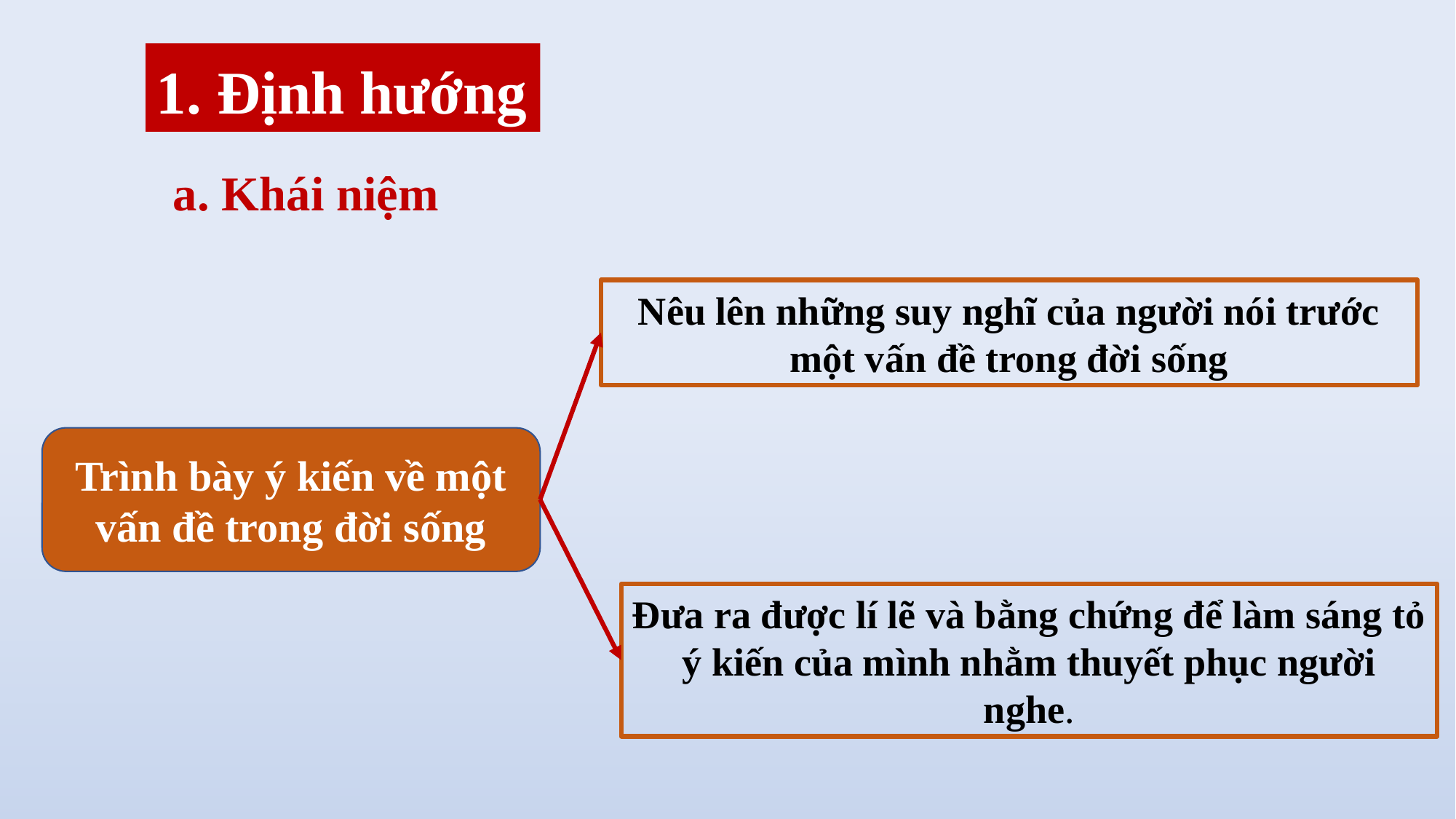

1. Định hướng
a. Khái niệm
Nêu lên những suy nghĩ của người nói trước một vấn đề trong đời sống
Trình bày ý kiến về một vấn đề trong đời sống
Đưa ra được lí lẽ và bằng chứng để làm sáng tỏ ý kiến của mình nhằm thuyết phục người nghe.